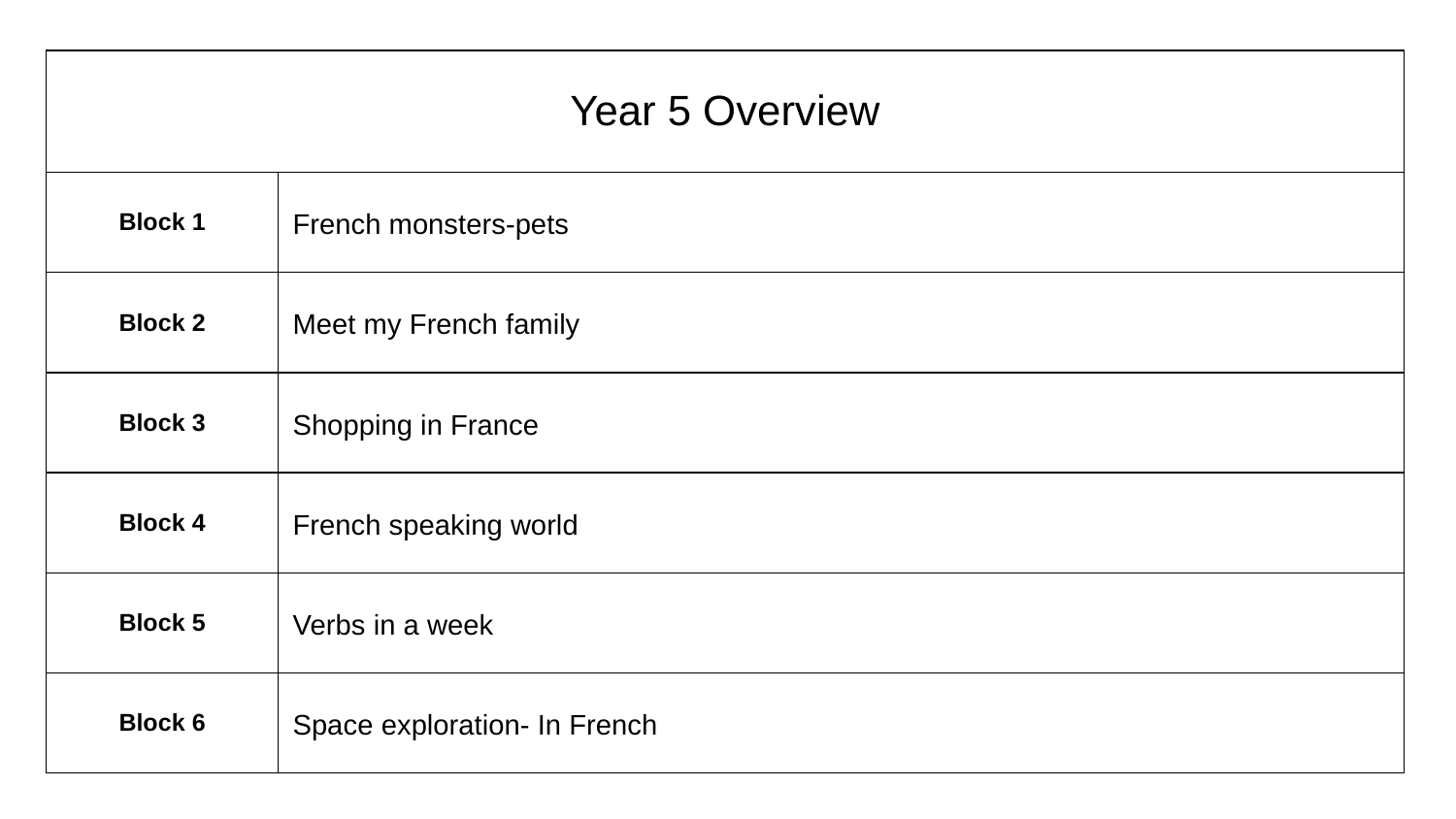

| Year 5 Overview |  |
| --- | --- |
| Block 1 | French monsters-pets |
| Block 2 | Meet my French family |
| Block 3 | Shopping in France |
| Block 4 | French speaking world |
| Block 5 | Verbs in a week |
| Block 6 | Space exploration- In French |